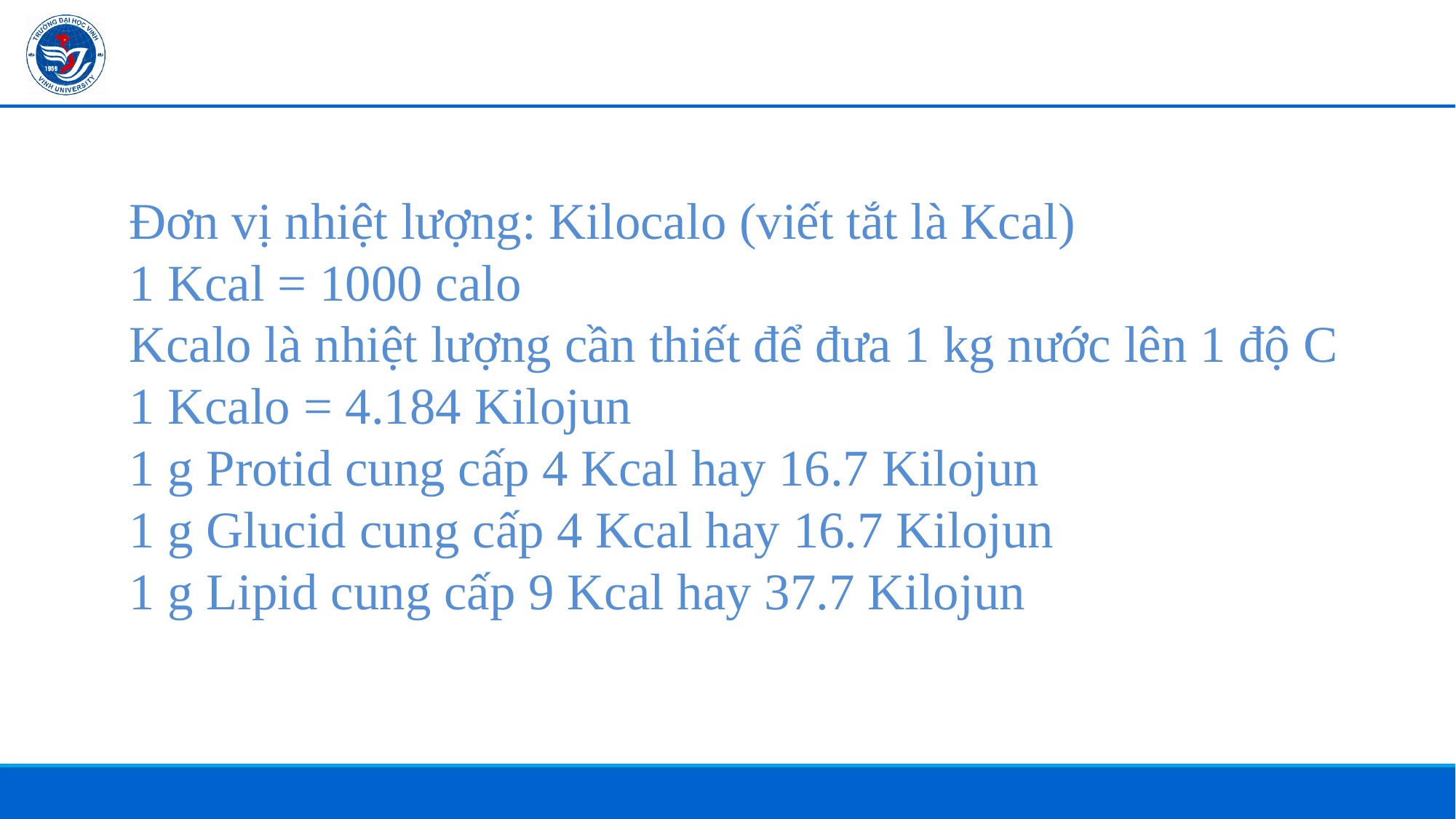

Đơn vị nhiệt lượng: Kilocalo (viết tắt là Kcal)
1 Kcal = 1000 calo
Kcalo là nhiệt lượng cần thiết để đưa 1 kg nước lên 1 độ C
1 Kcalo = 4.184 Kilojun
1 g Protid cung cấp 4 Kcal hay 16.7 Kilojun
1 g Glucid cung cấp 4 Kcal hay 16.7 Kilojun
1 g Lipid cung cấp 9 Kcal hay 37.7 Kilojun